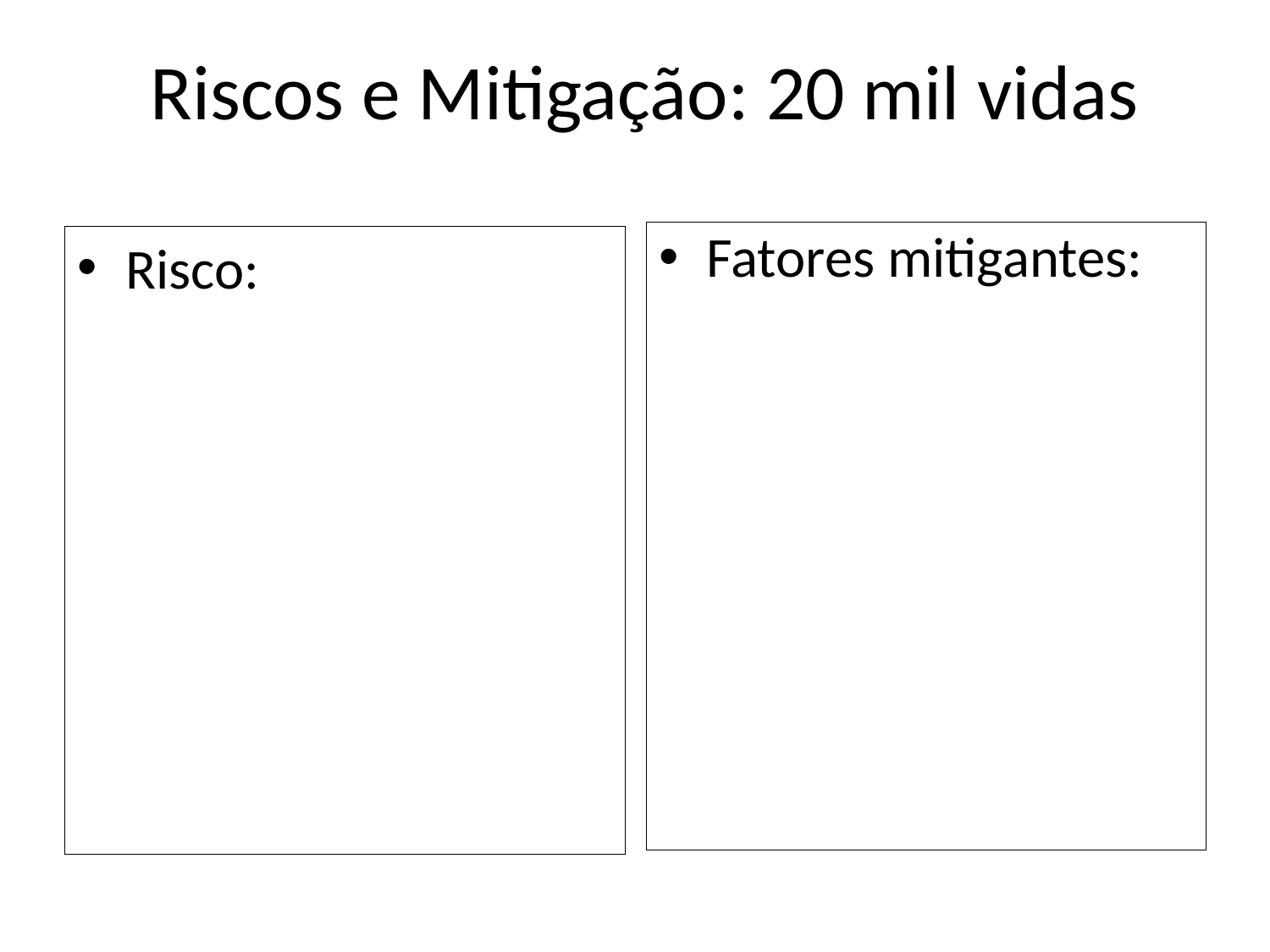

# Riscos e Mitigação: 20 mil vidas
Fatores mitigantes:
Risco: